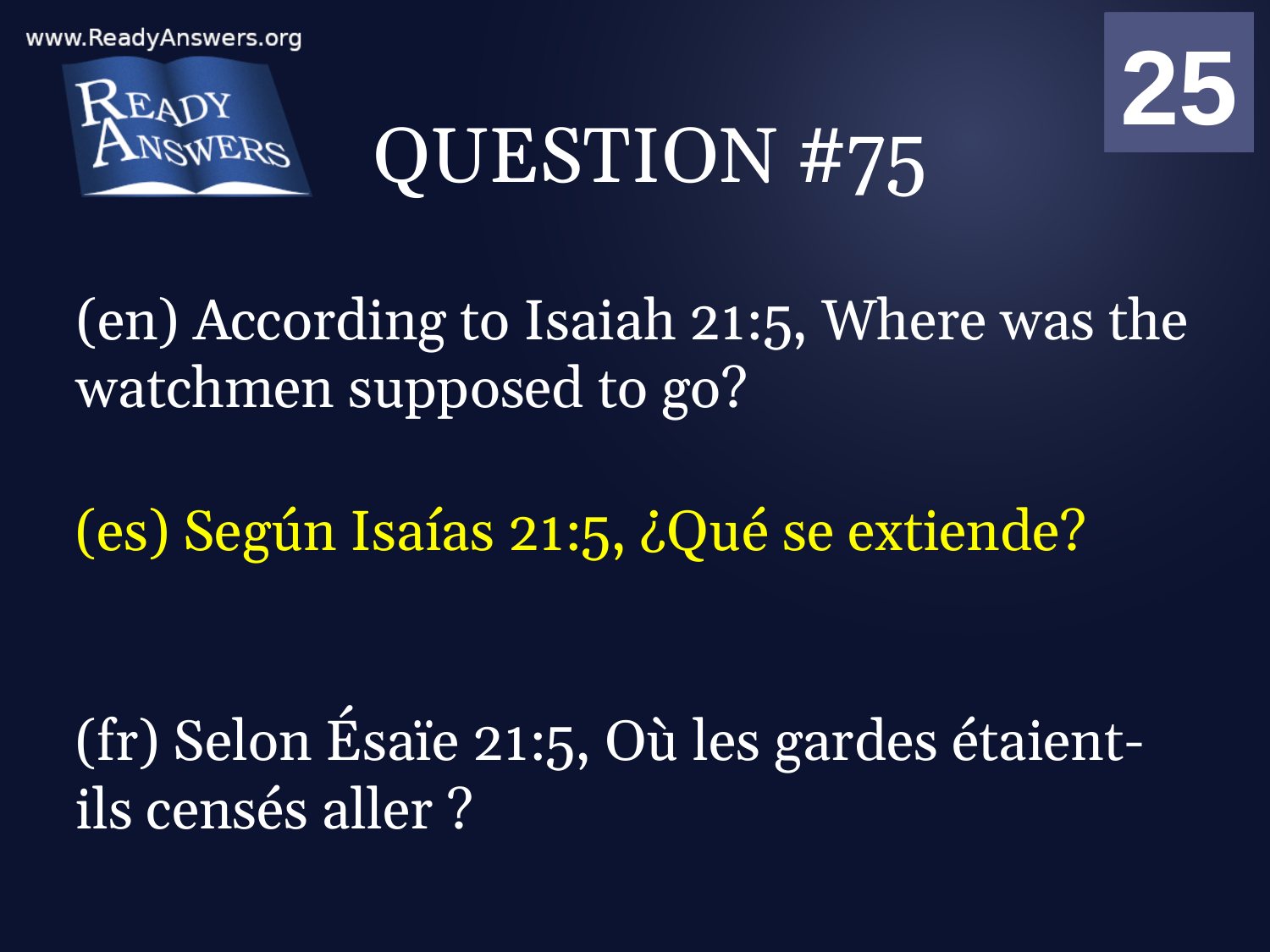

01
02
03
04
05
06
07
08
09
10
11
12
13
14
15
16
17
18
19
20
21
22
23
24
25
00
# QUESTION #75
(en) According to Isaiah 21:5, Where was the watchmen supposed to go?
(es) Según Isaías 21:5, ¿Qué se extiende?
(fr) Selon Ésaïe 21:5, Où les gardes étaient-ils censés aller ?